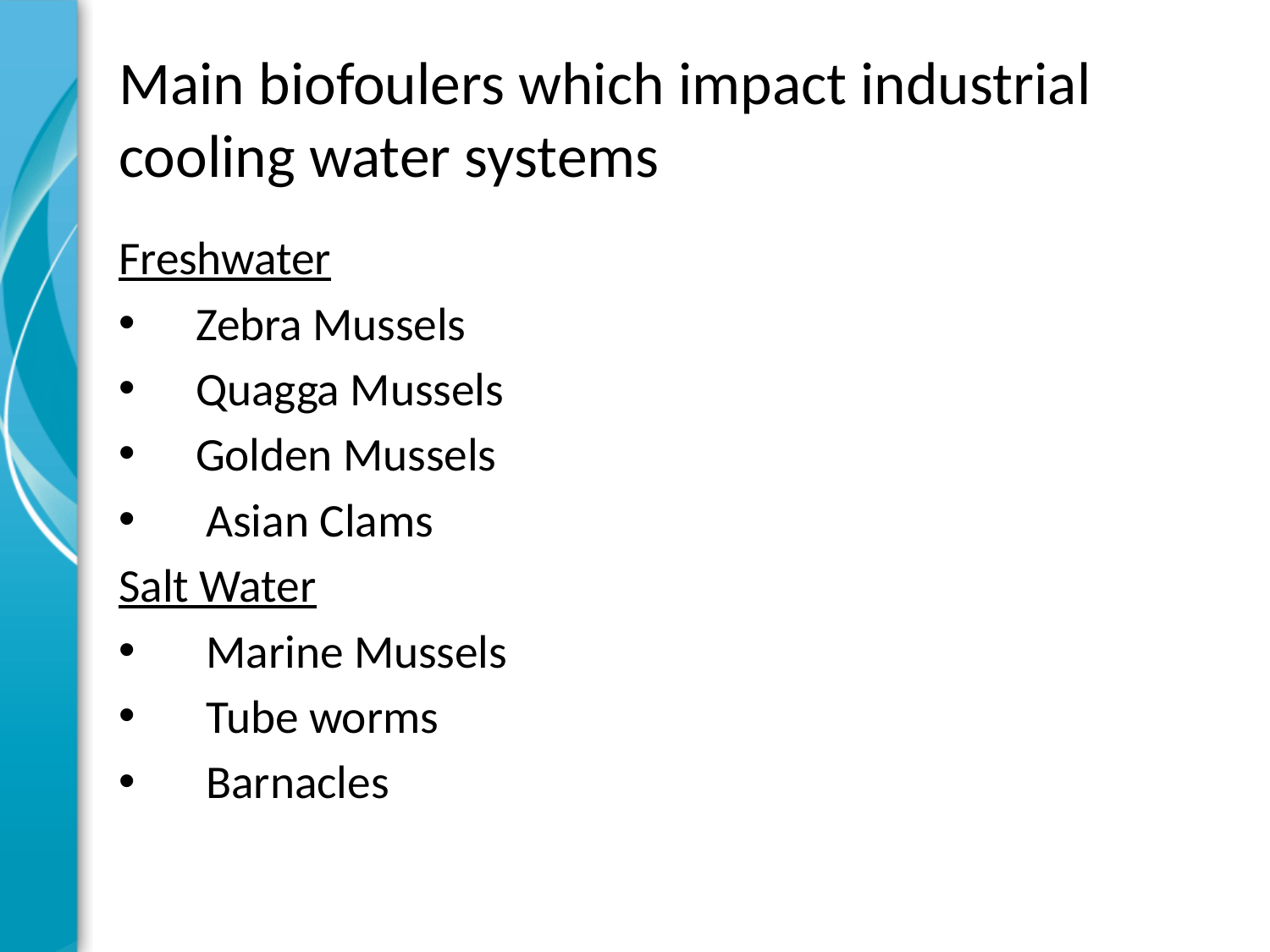

# Main biofoulers which impact industrial cooling water systems
Freshwater
   Zebra Mussels
   Quagga Mussels
   Golden Mussels
    Asian Clams
Salt Water
    Marine Mussels
    Tube worms
    Barnacles